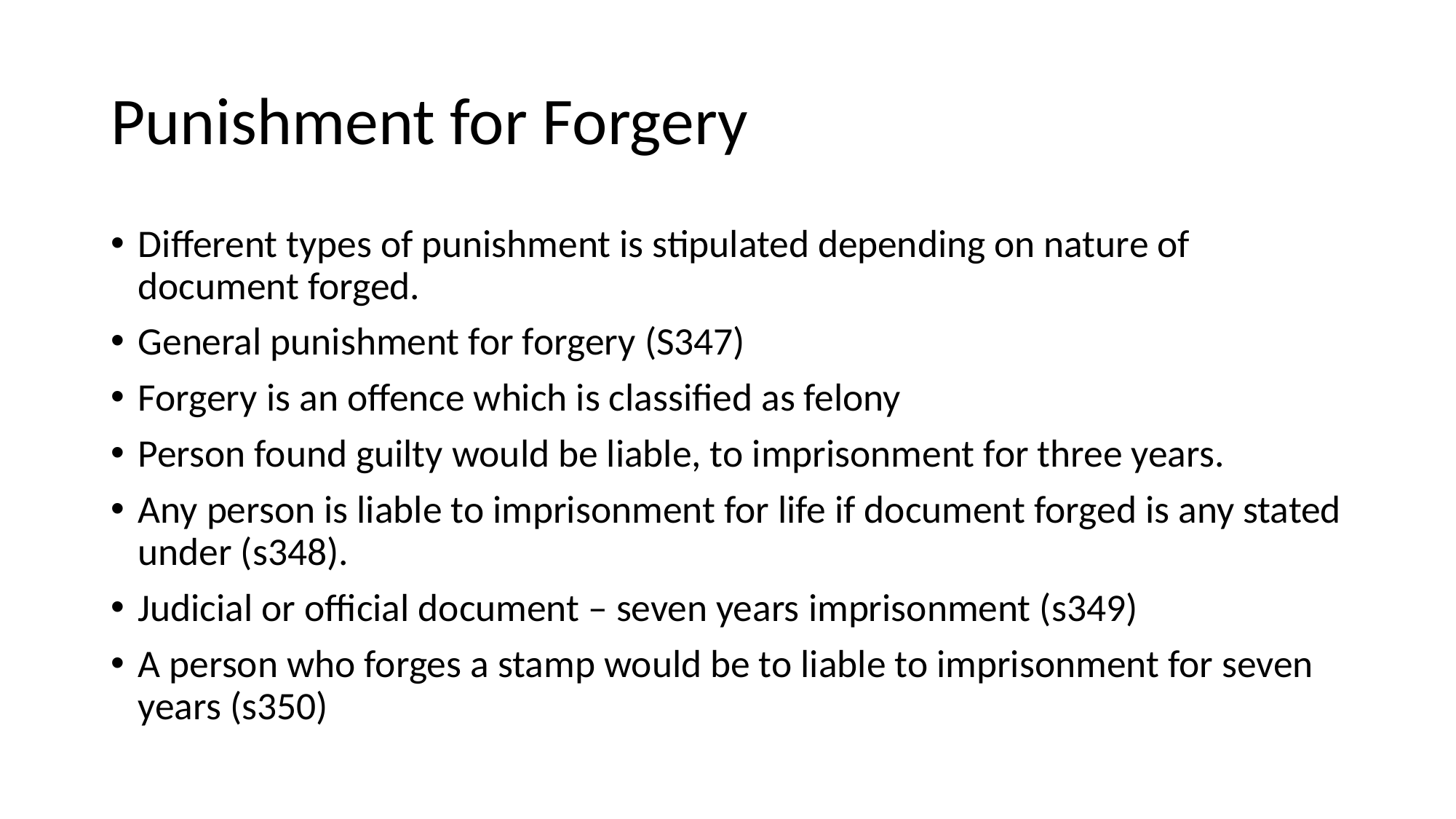

# Punishment for Forgery
Different types of punishment is stipulated depending on nature of document forged.
General punishment for forgery (S347)
Forgery is an offence which is classified as felony
Person found guilty would be liable, to imprisonment for three years.
Any person is liable to imprisonment for life if document forged is any stated under (s348).
Judicial or official document – seven years imprisonment (s349)
A person who forges a stamp would be to liable to imprisonment for seven years (s350)